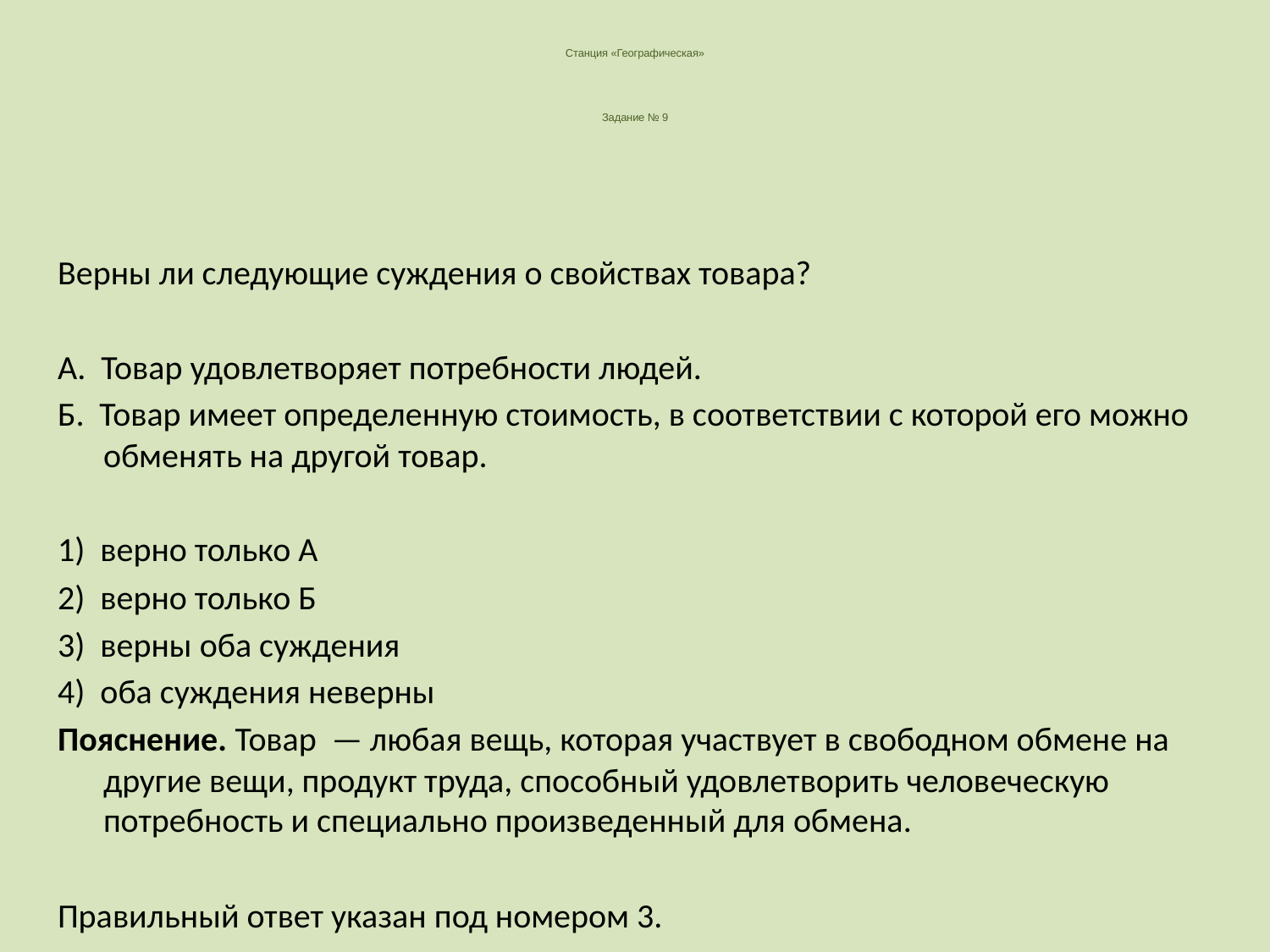

# Станция «Географическая» Задание № 9

Верны ли следующие суждения о свойствах товара?

А.  Товар удовлетворяет потребности людей.
Б.  Товар имеет определенную стоимость, в соответствии с которой его можно обменять на другой товар.

1)  верно только А
2)  верно только Б
3)  верны оба суждения
4)  оба суждения неверны
Пояснение. Товар  — любая вещь, которая участвует в свободном обмене на другие вещи, продукт труда, способный удовлетворить человеческую потребность и специально произведенный для обмена.

Правильный ответ указан под номером 3.